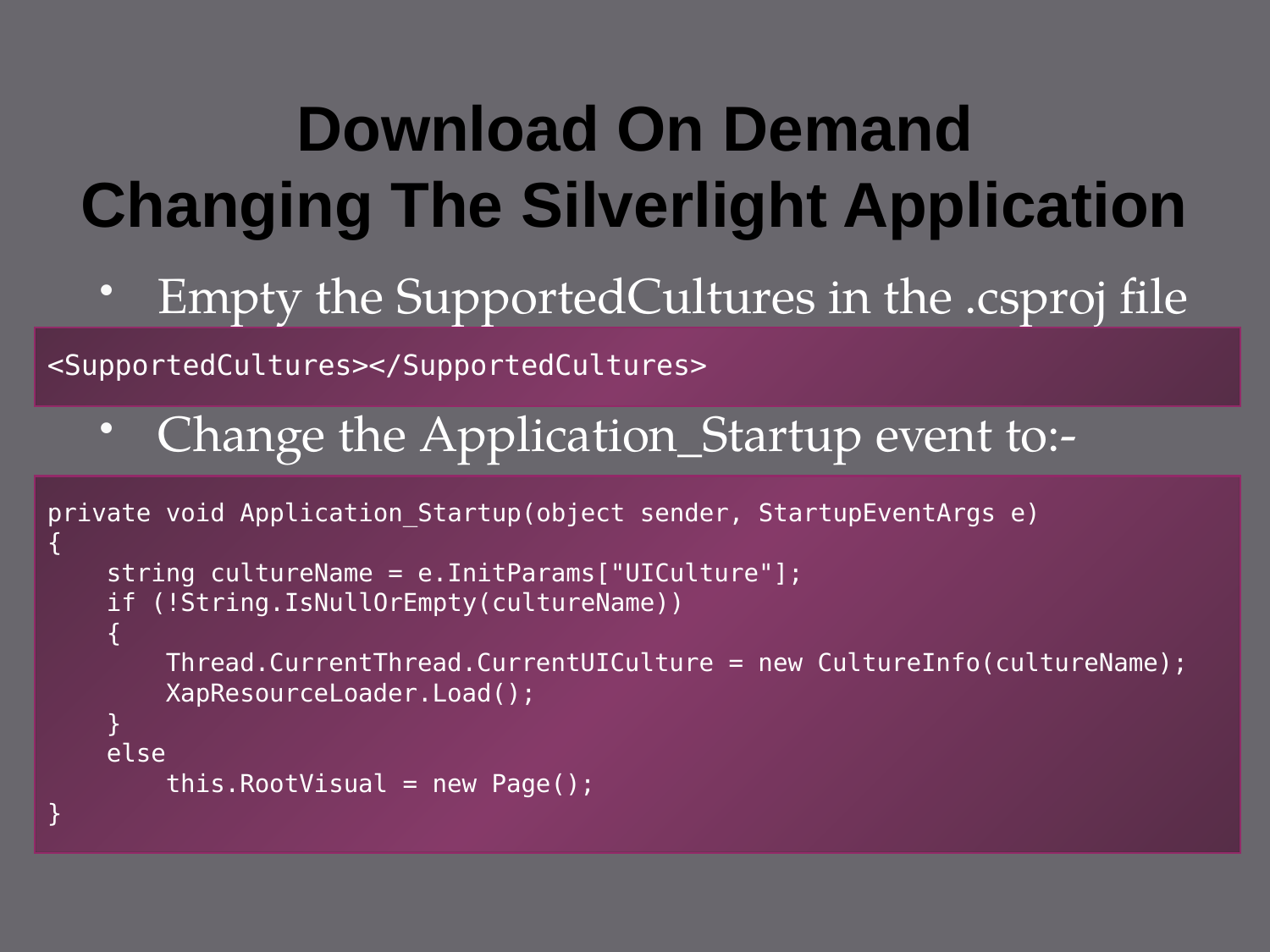

# Download On Demand Changing The Silverlight Application
Empty the SupportedCultures in the .csproj file

Change the Application_Startup event to:-
<SupportedCultures></SupportedCultures>
private void Application_Startup(object sender, StartupEventArgs e)
{
    string cultureName = e.InitParams["UICulture"];
    if (!String.IsNullOrEmpty(cultureName))
    {
        Thread.CurrentThread.CurrentUICulture = new CultureInfo(cultureName);
        XapResourceLoader.Load();
    }
    else
        this.RootVisual = new Page();
}